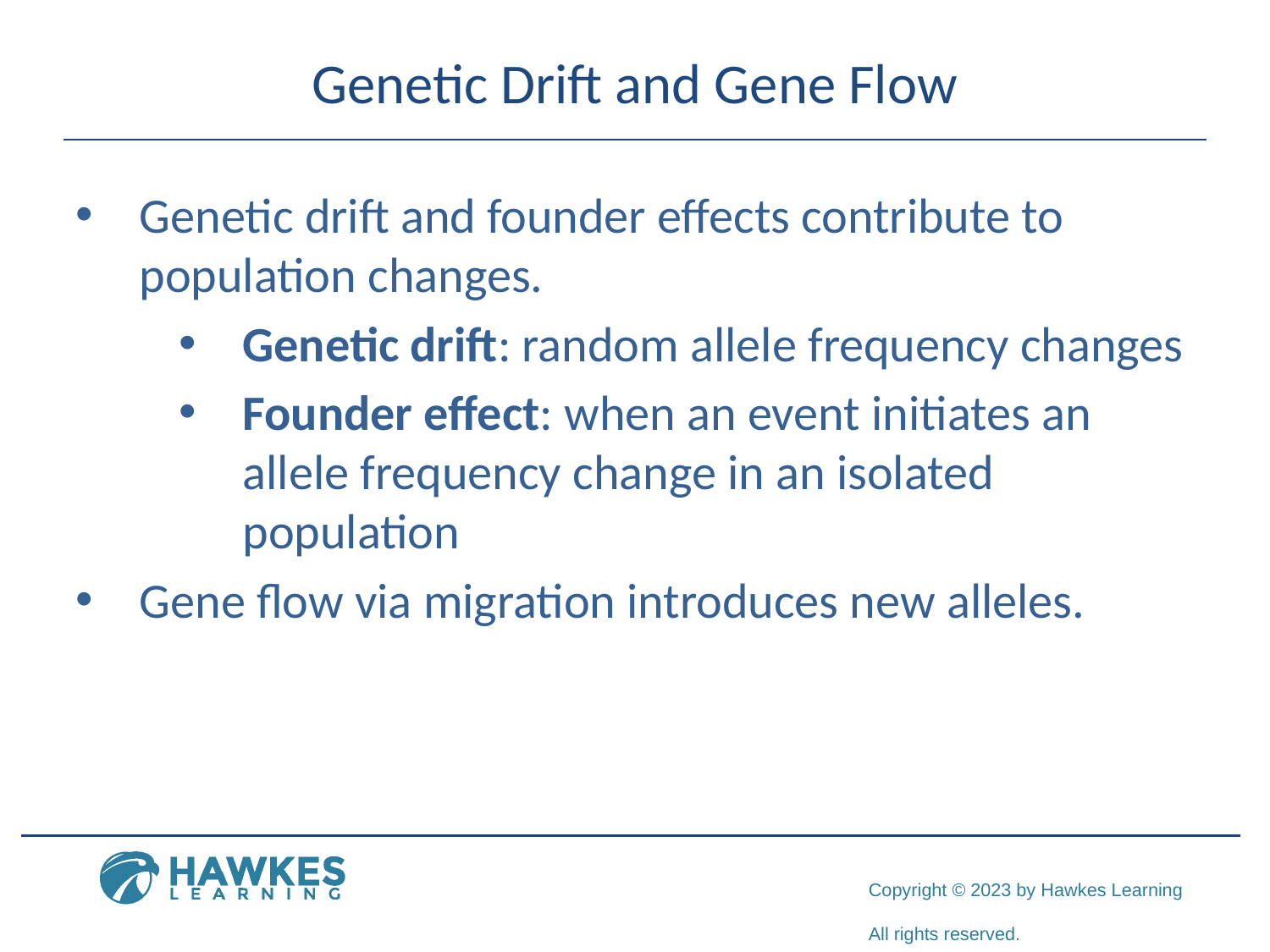

# Genetic Drift and Gene Flow
Genetic drift and founder effects contribute to population changes.
Genetic drift: random allele frequency changes
Founder effect: when an event initiates an allele frequency change in an isolated population
Gene flow via migration introduces new alleles.